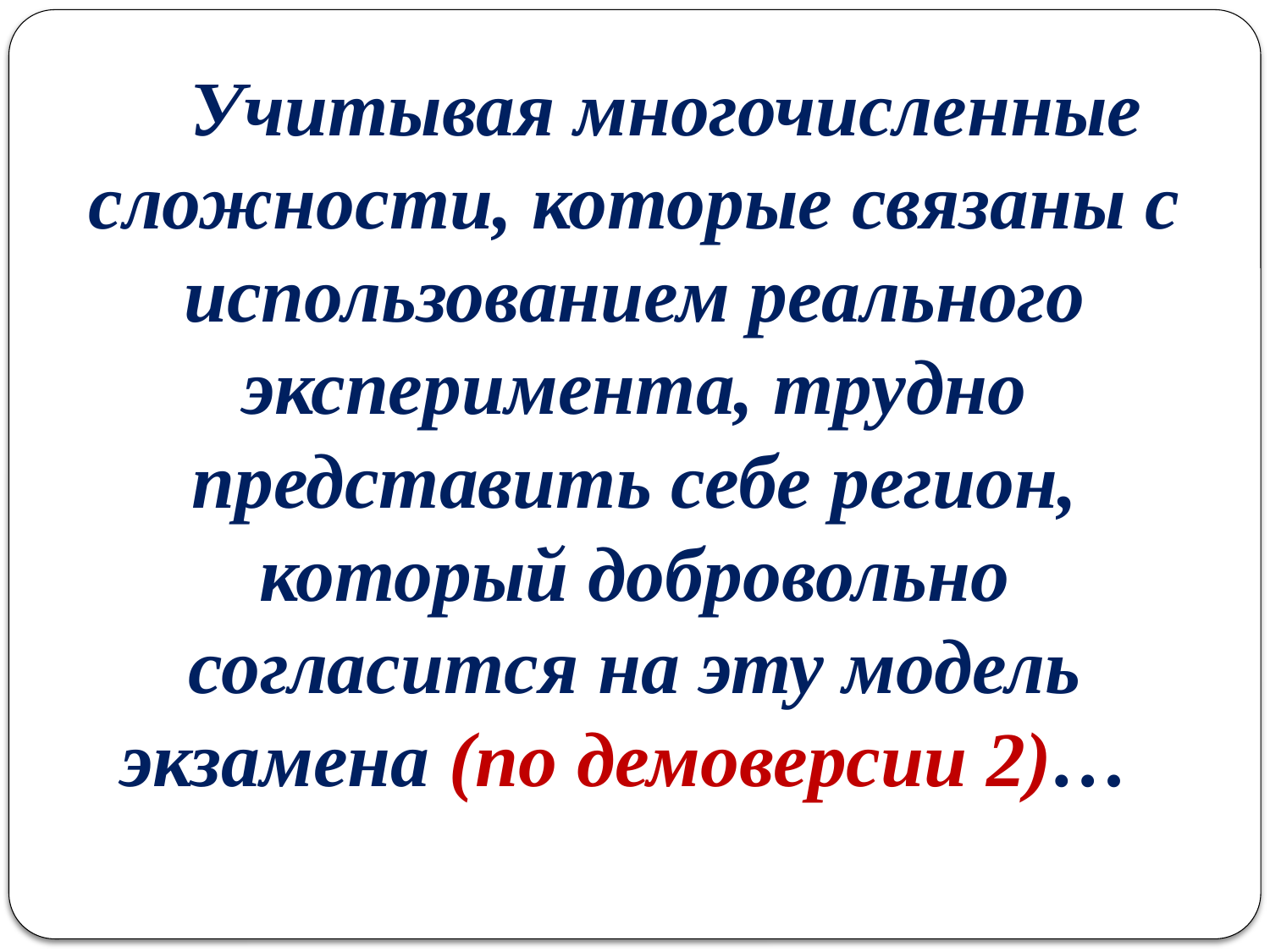

Учитывая многочисленные сложности, которые связаны с использованием реального эксперимента, трудно представить себе регион, который добровольно согласится на эту модель экзамена (по демоверсии 2)…